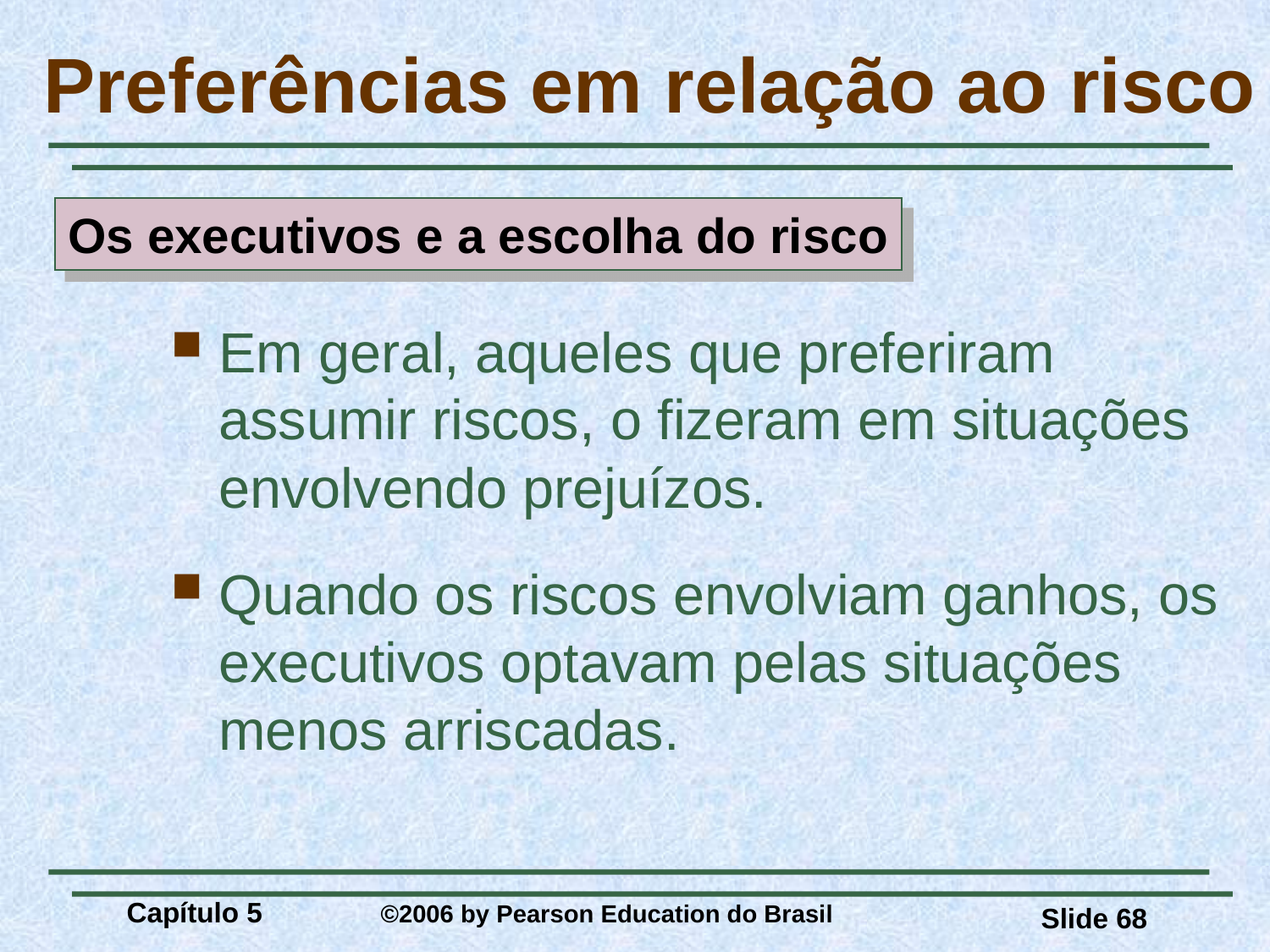

# Preferências em relação ao risco
Os executivos e a escolha do risco
Em geral, aqueles que preferiram assumir riscos, o fizeram em situações envolvendo prejuízos.
Quando os riscos envolviam ganhos, os executivos optavam pelas situações menos arriscadas.

Capítulo 5 	©2006 by Pearson Education do Brasil
Slide 68